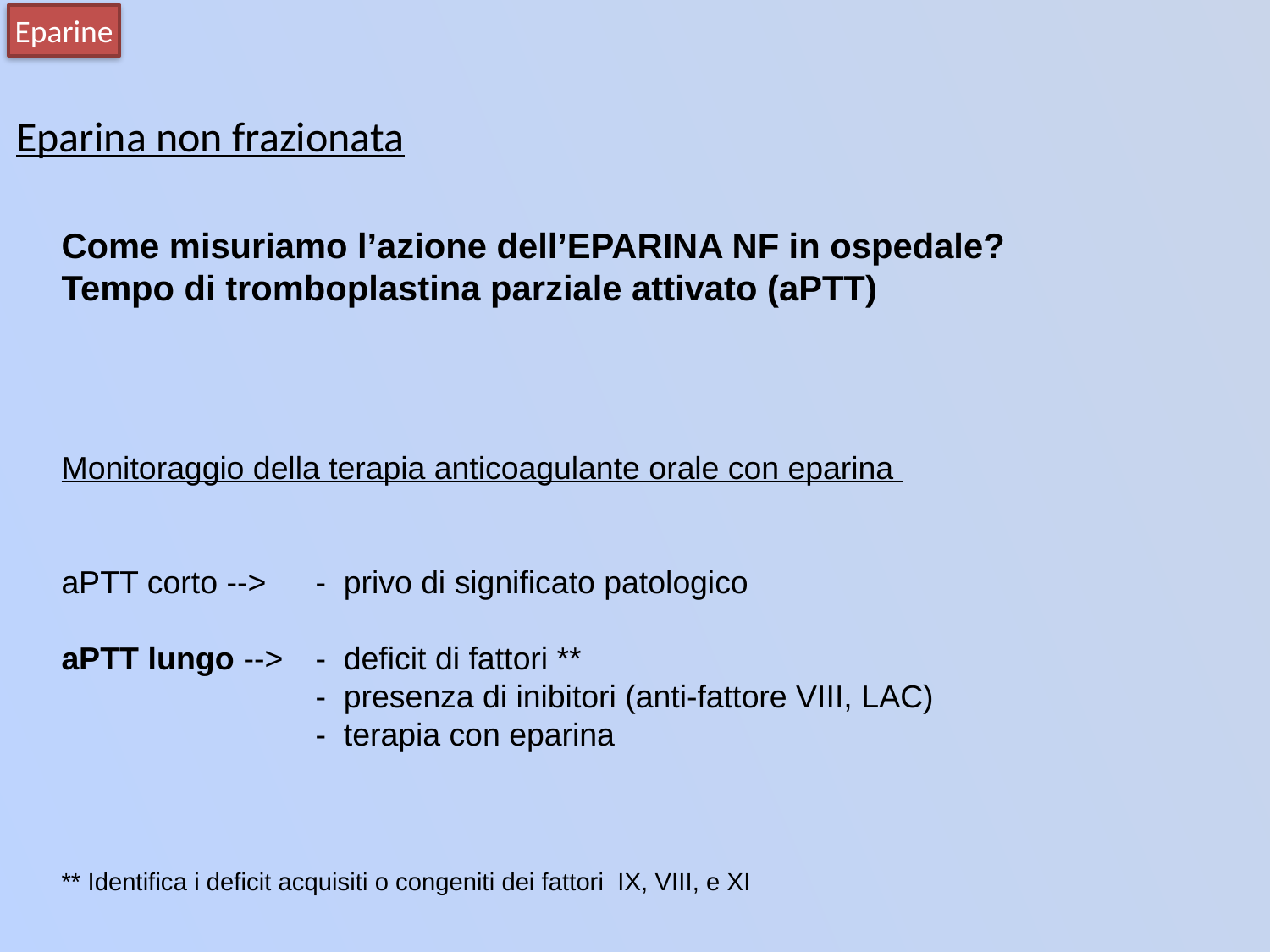

Eparine
Eparina non frazionata
Come misuriamo l’azione dell’EPARINA NF in ospedale?
Tempo di tromboplastina parziale attivato (aPTT)

Monitoraggio della terapia anticoagulante orale con eparina

aPTT corto --> 	-  privo di significato patologico

aPTT lungo -->	-  deficit di fattori **
		-  presenza di inibitori (anti-fattore VIII, LAC)
		-  terapia con eparina

** Identifica i deficit acquisiti o congeniti dei fattori  IX, VIII, e XI